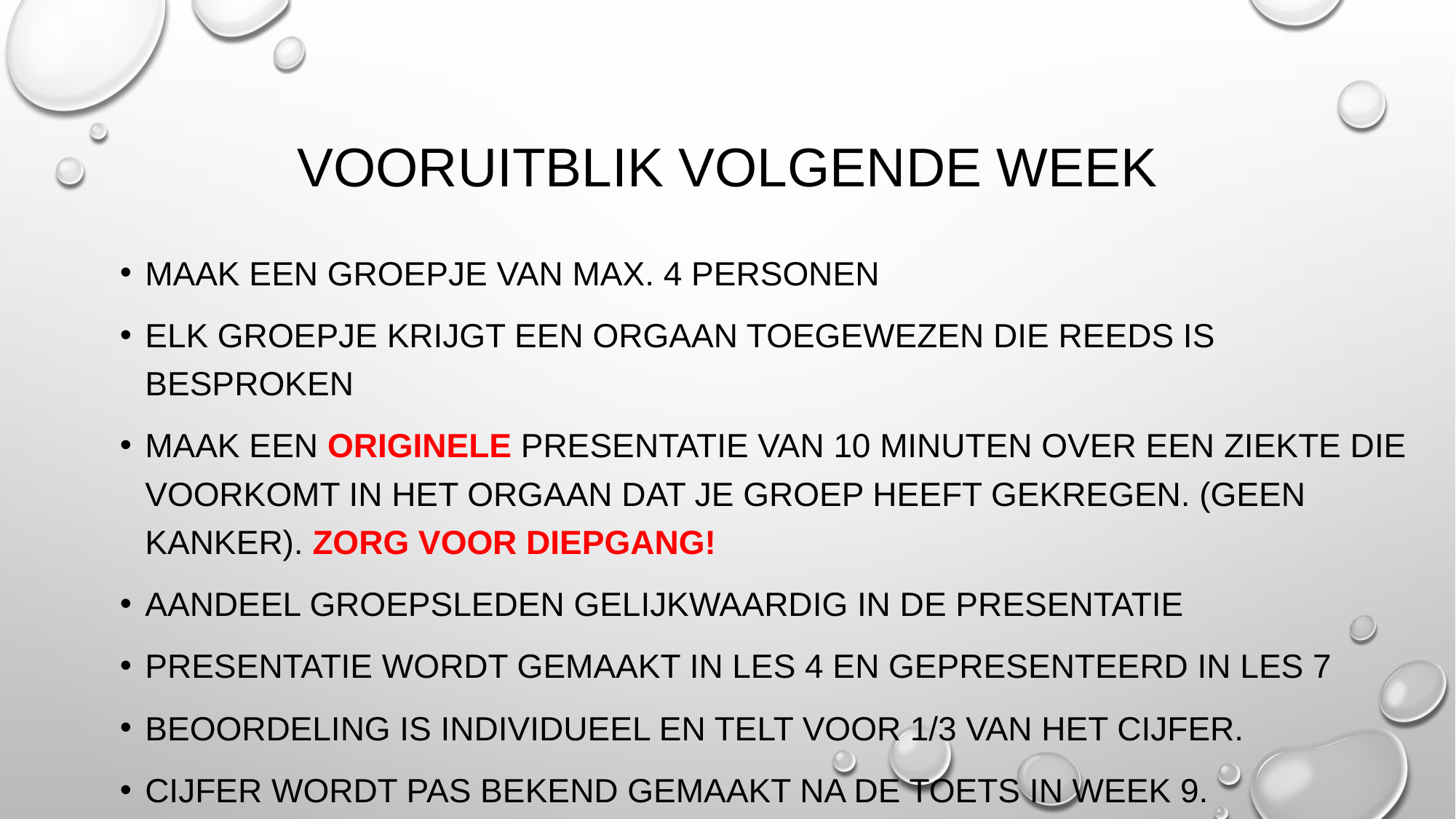

# Vooruitblik volgende week
Maak een groepje van max. 4 personen
Elk groepje krijgt een orgaan toegewezen die reeds is besproken
Maak een originele presentatie van 10 minuten over een ziekte die voorkomt in het orgaan dat je groep heeft gekregen. (geen kanker). Zorg voor diepgang!
Aandeel groepsleden gelijkwaardig in de presentatie
Presentatie wordt gemaakt in les 4 en gepresenteerd in les 7
Beoordeling is individueel en telt voor 1/3 van het cijfer.
Cijfer wordt pas bekend gemaakt na de toets in week 9.